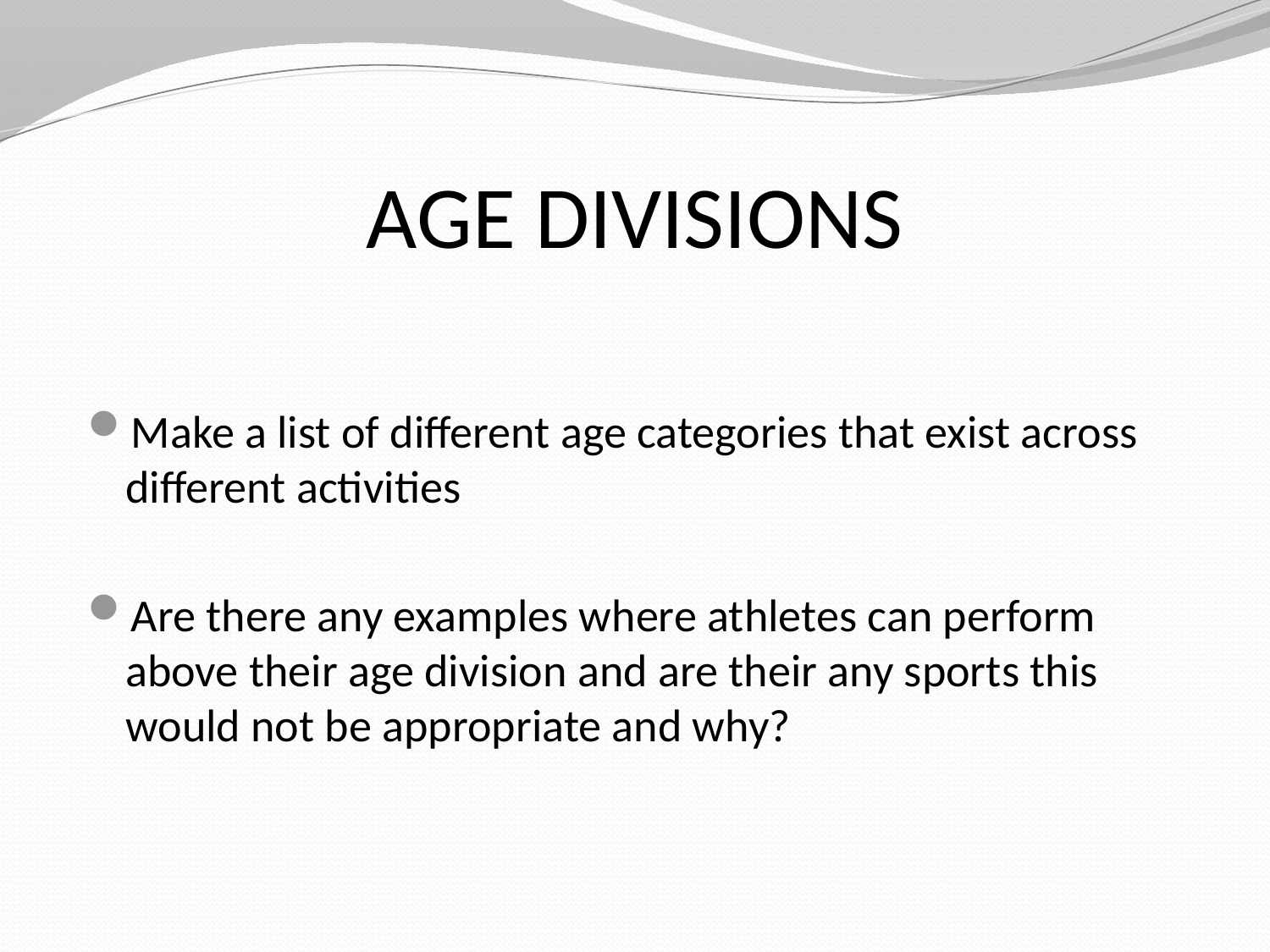

# AGE DIVISIONS
Make a list of different age categories that exist across different activities

Are there any examples where athletes can perform above their age division and are their any sports this would not be appropriate and why?